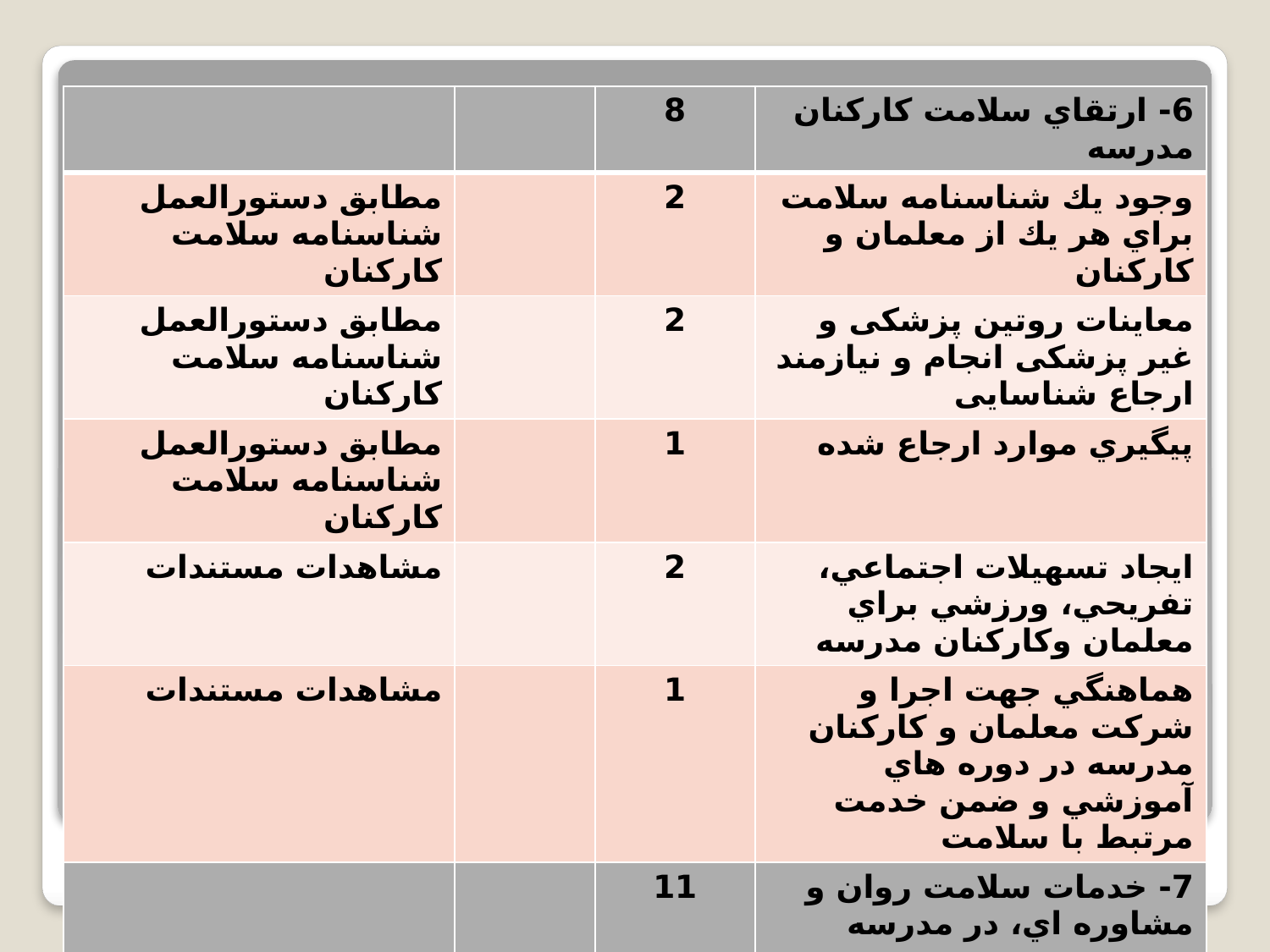

|  |  | 8 | 6- ارتقاي سلامت كاركنان مدرسه |
| --- | --- | --- | --- |
| مطابق دستورالعمل شناسنامه سلامت كاركنان |  | 2 | وجود يك شناسنامه سلامت براي هر يك از معلمان و كاركنان |
| مطابق دستورالعمل شناسنامه سلامت كاركنان |  | 2 | معاینات روتین پزشکی و غیر پزشکی انجام و نیازمند ارجاع شناسایی |
| مطابق دستورالعمل شناسنامه سلامت كاركنان |  | 1 | پيگيري موارد ارجاع شده |
| مشاهدات مستندات |  | 2 | ايجاد تسهيلات اجتماعي، تفريحي، ورزشي براي معلمان وكاركنان مدرسه |
| مشاهدات مستندات |  | 1 | هماهنگي جهت اجرا و شركت معلمان و كاركنان مدرسه در دوره هاي آموزشي و ضمن خدمت مرتبط با سلامت |
|  |  | 11 | 7- خدمات سلامت روان و مشاوره اي، در مدرسه |
|  |  | 2 | وجود مشاور تمام وقت يا نيمه وقت |